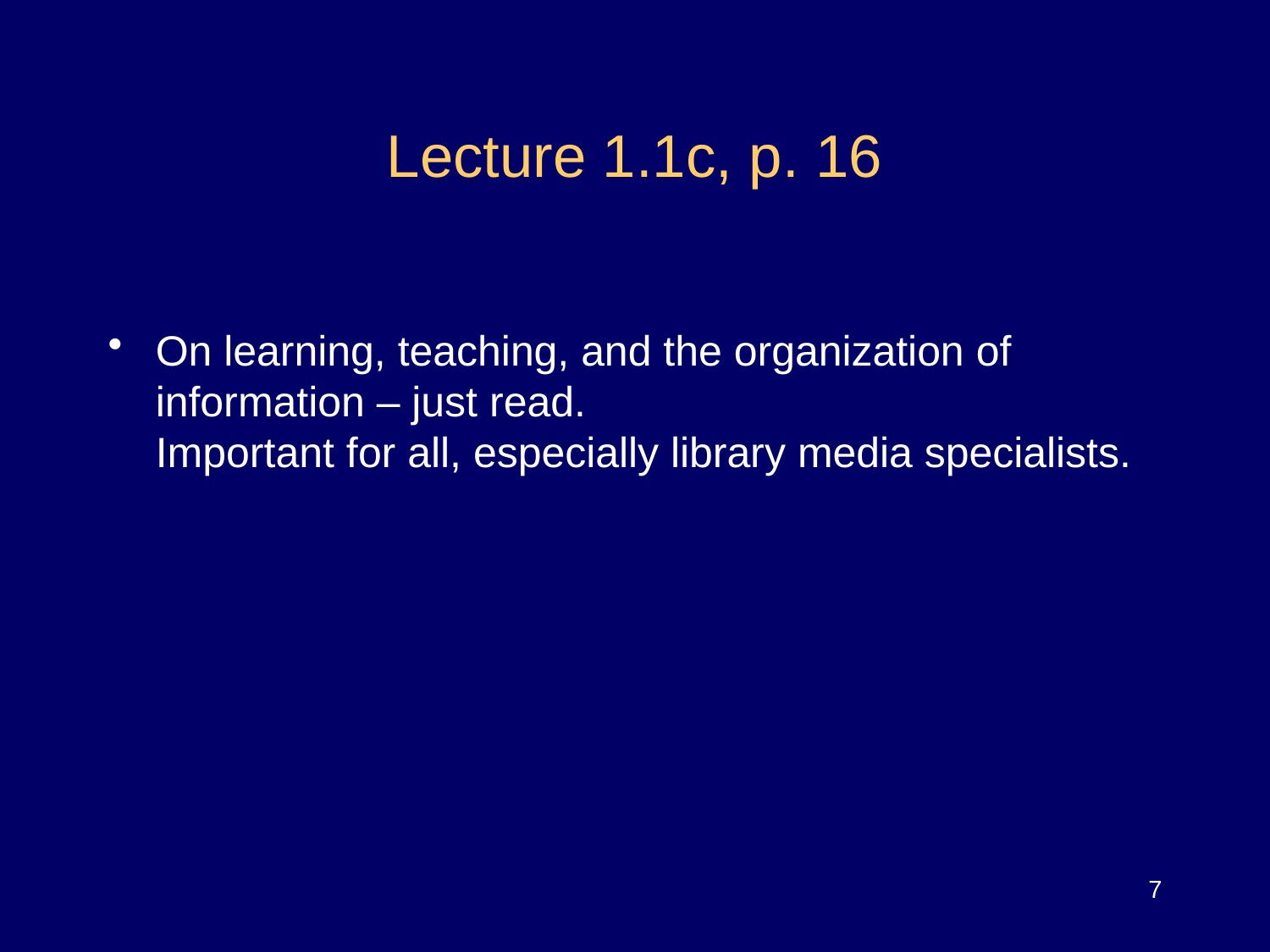

# Lecture 1.1c, p. 16
On learning, teaching, and the organization of information – just read.
Important for all, especially library media specialists.
7